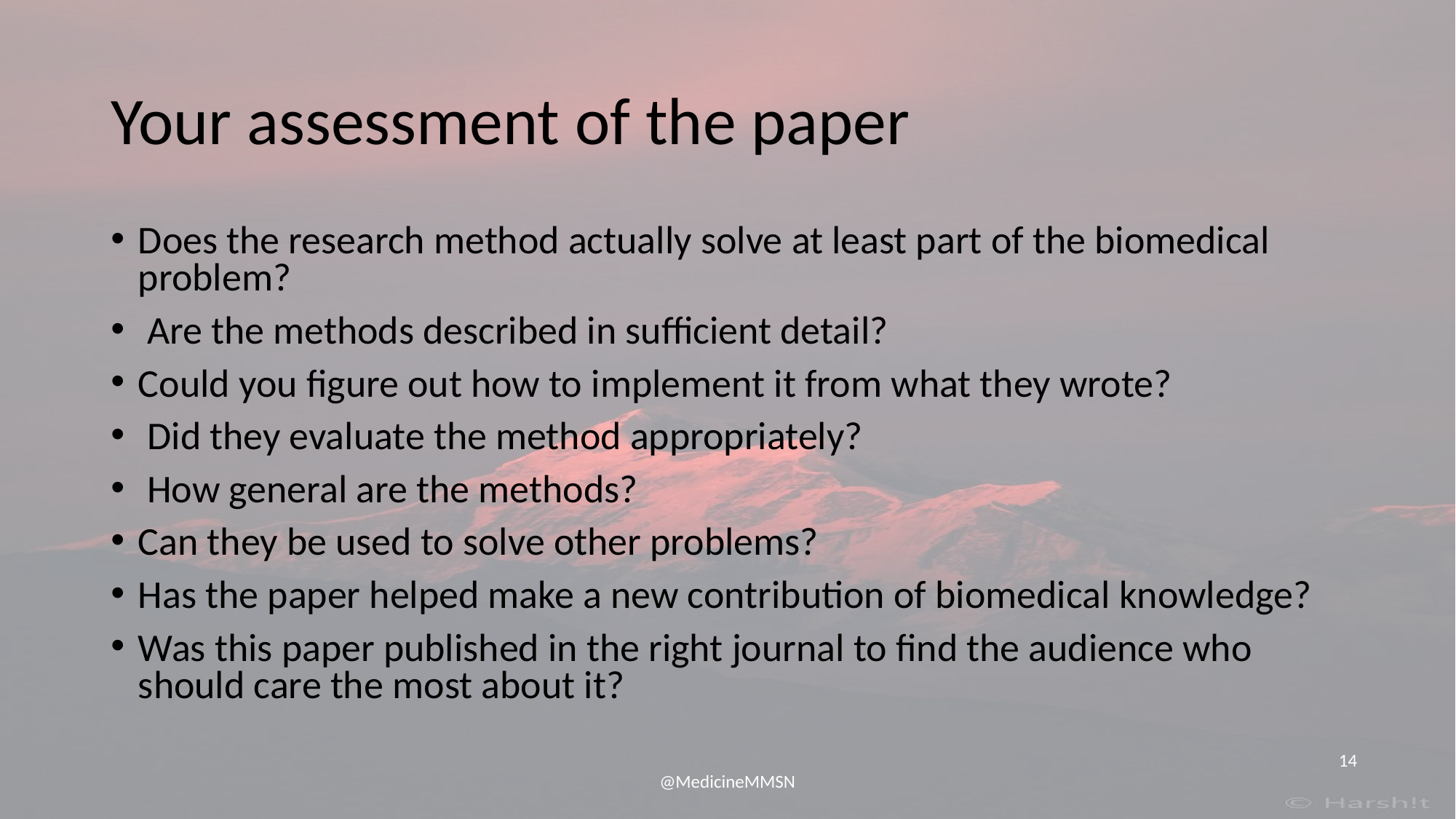

# Your assessment of the paper
Does the research method actually solve at least part of the biomedical problem?
 Are the methods described in sufficient detail?
Could you figure out how to implement it from what they wrote?
 Did they evaluate the method appropriately?
 How general are the methods?
Can they be used to solve other problems?
Has the paper helped make a new contribution of biomedical knowledge?
Was this paper published in the right journal to find the audience who should care the most about it?
14
@MedicineMMSN